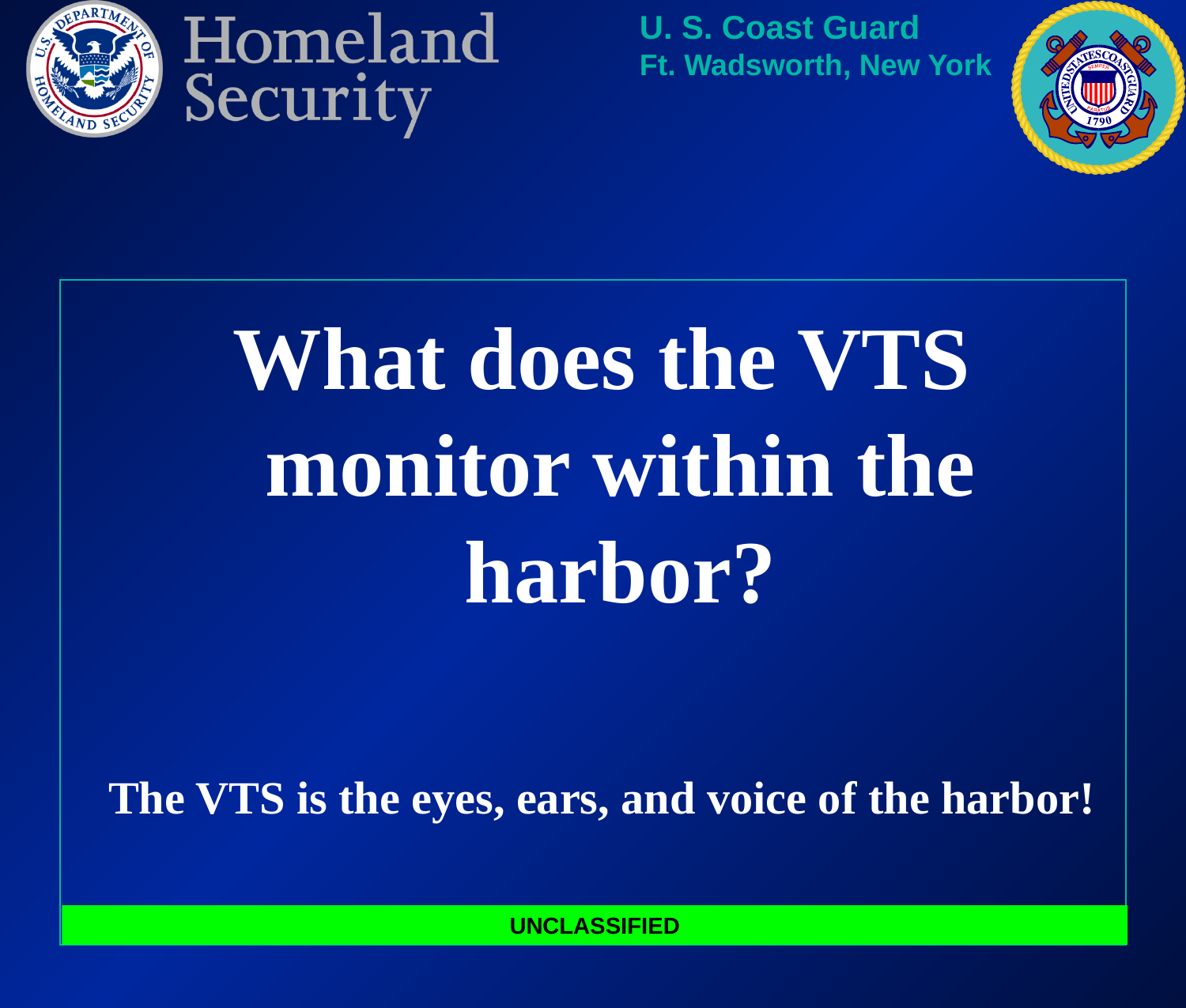

What does the VTS monitor within the harbor?

The VTS is the eyes, ears, and voice of the harbor!
UNCLASSIFIED